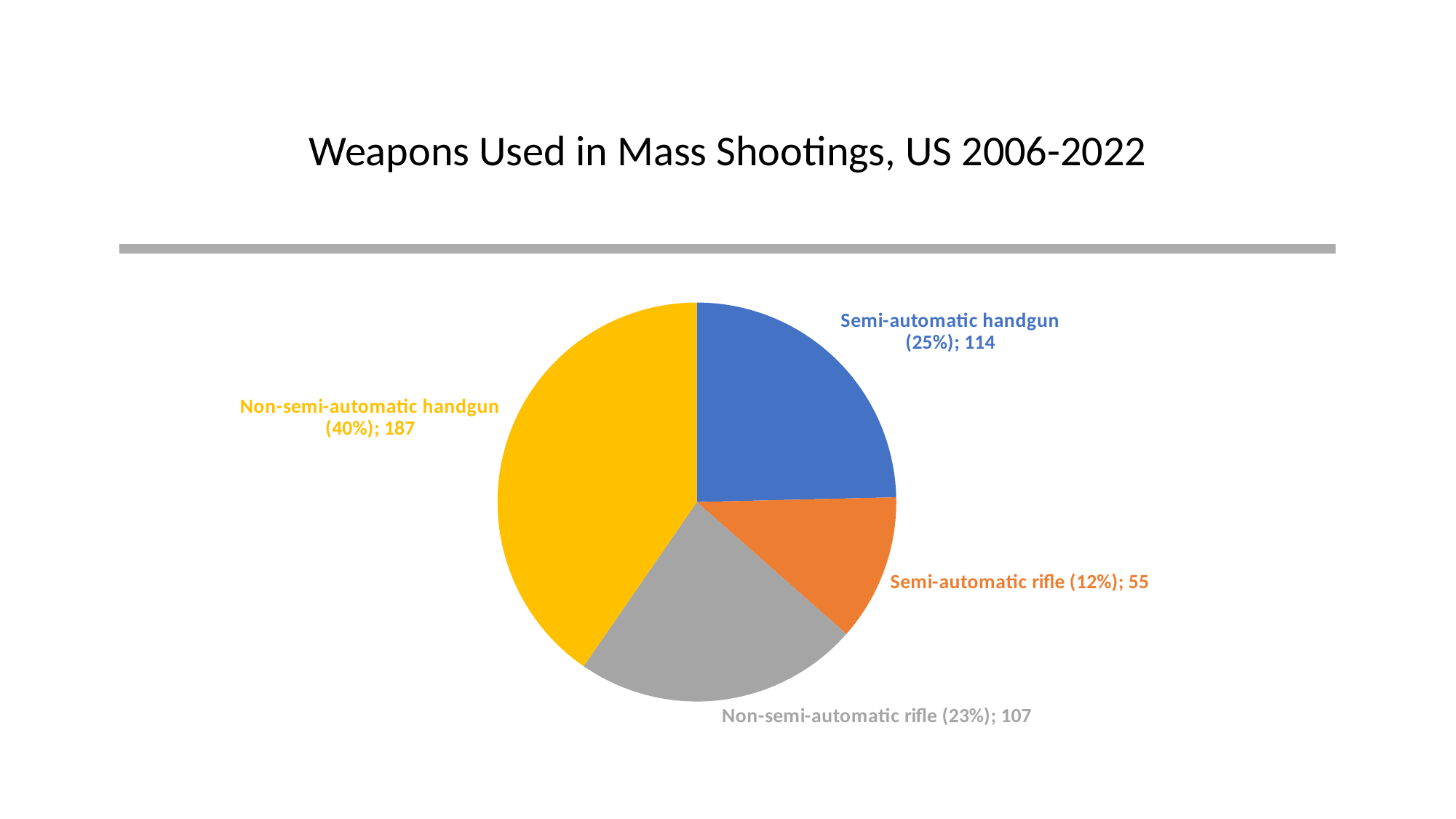

# Weapons Used in Mass Shootings, US 2006-2022

### Chart

| Category | Count | Column1 |
|---|---|---|
| Semi-automatic handgun (25%) | 114.0 | 0.24622030237580994 |
| Semi-automatic rifle (12%) | 55.0 | 0.11879049676025918 |
| Non-semi-automatic rifle (23%) | 107.0 | 0.23110151187904968 |
| Non-semi-automatic handgun (40%) | 187.0 | 0.4038876889848812 |